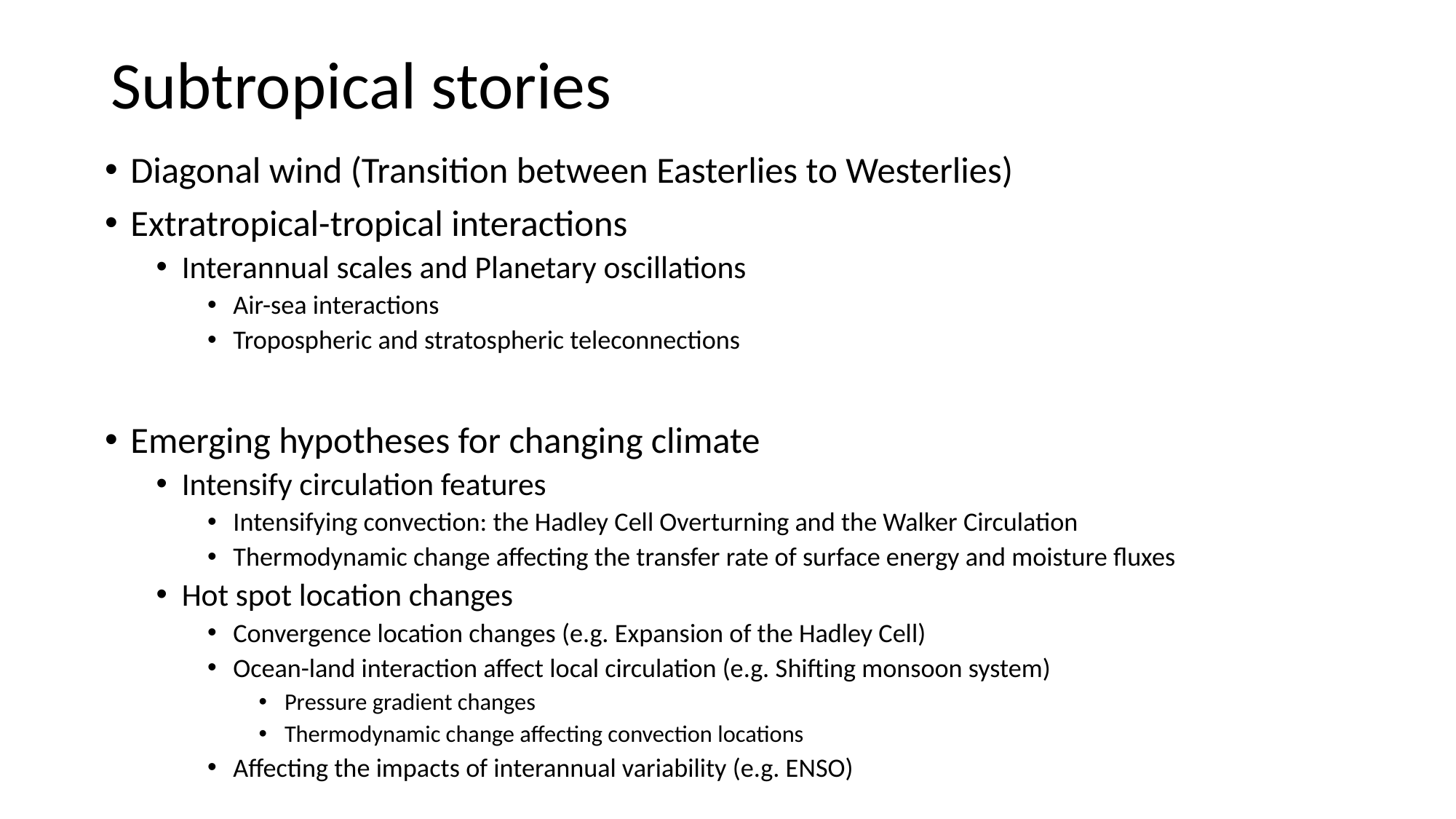

# Subtropical stories
Diagonal wind (Transition between Easterlies to Westerlies)
Extratropical-tropical interactions
Interannual scales and Planetary oscillations
Air-sea interactions
Tropospheric and stratospheric teleconnections

Emerging hypotheses for changing climate
Intensify circulation features
Intensifying convection: the Hadley Cell Overturning and the Walker Circulation
Thermodynamic change affecting the transfer rate of surface energy and moisture fluxes
Hot spot location changes
Convergence location changes (e.g. Expansion of the Hadley Cell)
Ocean-land interaction affect local circulation (e.g. Shifting monsoon system)
Pressure gradient changes
Thermodynamic change affecting convection locations
Affecting the impacts of interannual variability (e.g. ENSO)